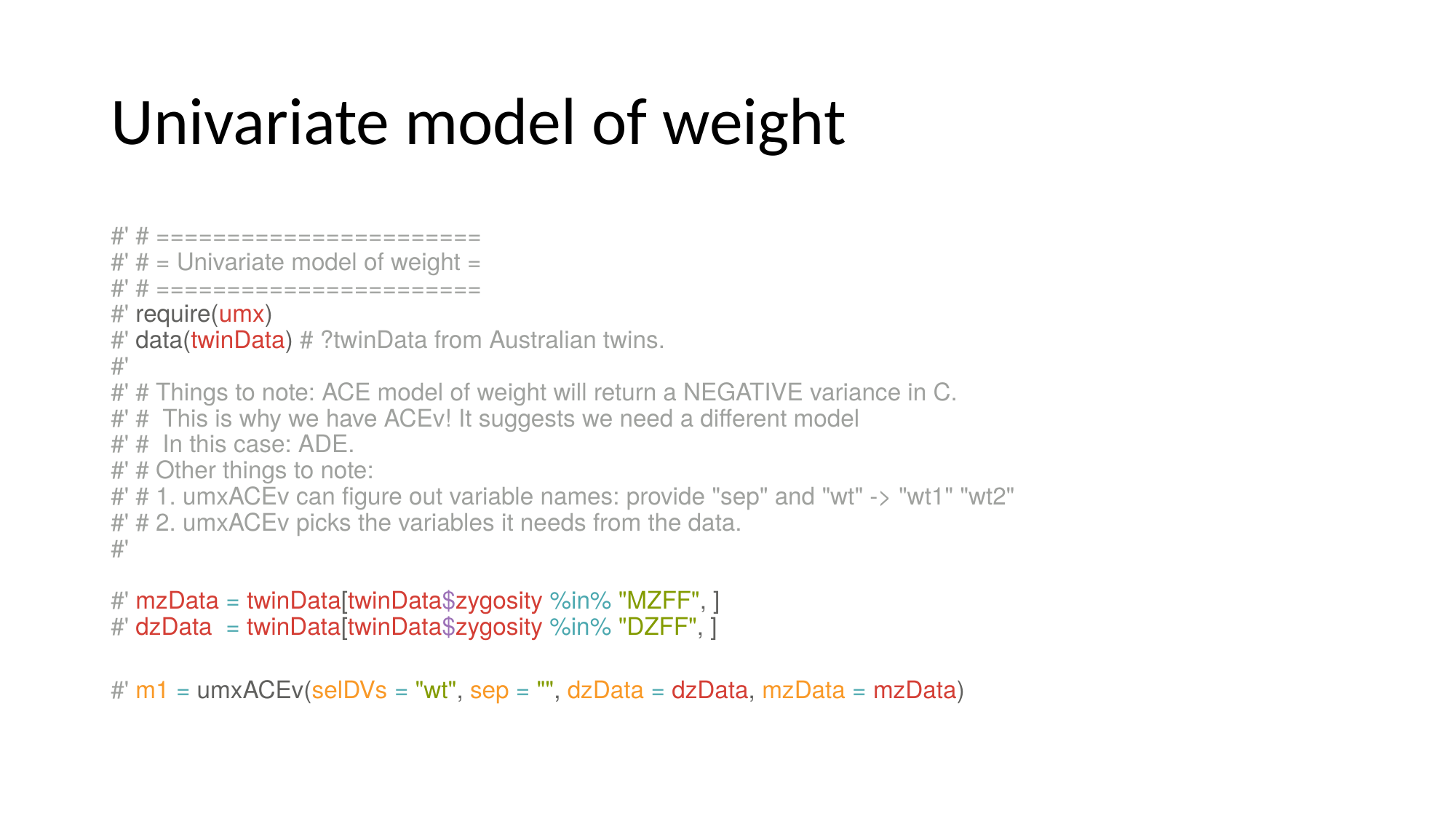

# Univariate model of weight
#' # =======================
#' # = Univariate model of weight =
#' # =======================
#' require(umx)
#' data(twinData) # ?twinData from Australian twins.
#'
#' # Things to note: ACE model of weight will return a NEGATIVE variance in C.
#' #  This is why we have ACEv! It suggests we need a different model
#' #  In this case: ADE.
#' # Other things to note:
#' # 1. umxACEv can figure out variable names: provide "sep" and "wt" -> "wt1" "wt2"
#' # 2. umxACEv picks the variables it needs from the data.
#'
#' mzData = twinData[twinData$zygosity %in% "MZFF", ]
#' dzData  = twinData[twinData$zygosity %in% "DZFF", ]
#' m1 = umxACEv(selDVs = "wt", sep = "", dzData = dzData, mzData = mzData)